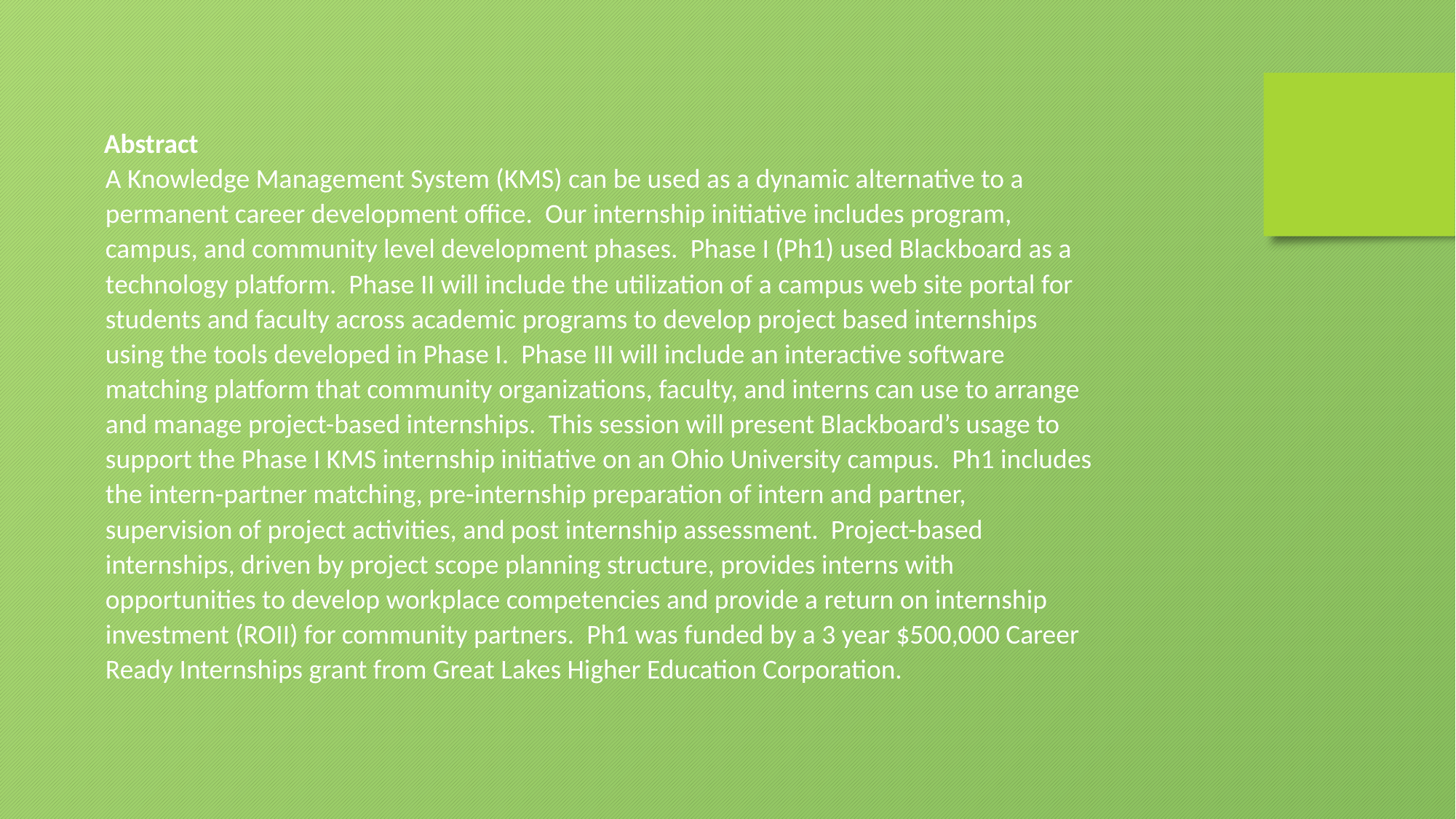

Abstract
A Knowledge Management System (KMS) can be used as a dynamic alternative to a permanent career development office.  Our internship initiative includes program, campus, and community level development phases.  Phase I (Ph1) used Blackboard as a technology platform.  Phase II will include the utilization of a campus web site portal for students and faculty across academic programs to develop project based internships using the tools developed in Phase I.  Phase III will include an interactive software matching platform that community organizations, faculty, and interns can use to arrange and manage project-based internships.  This session will present Blackboard’s usage to support the Phase I KMS internship initiative on an Ohio University campus.  Ph1 includes the intern-partner matching, pre-internship preparation of intern and partner, supervision of project activities, and post internship assessment.  Project-based internships, driven by project scope planning structure, provides interns with opportunities to develop workplace competencies and provide a return on internship investment (ROII) for community partners.  Ph1 was funded by a 3 year $500,000 Career Ready Internships grant from Great Lakes Higher Education Corporation.